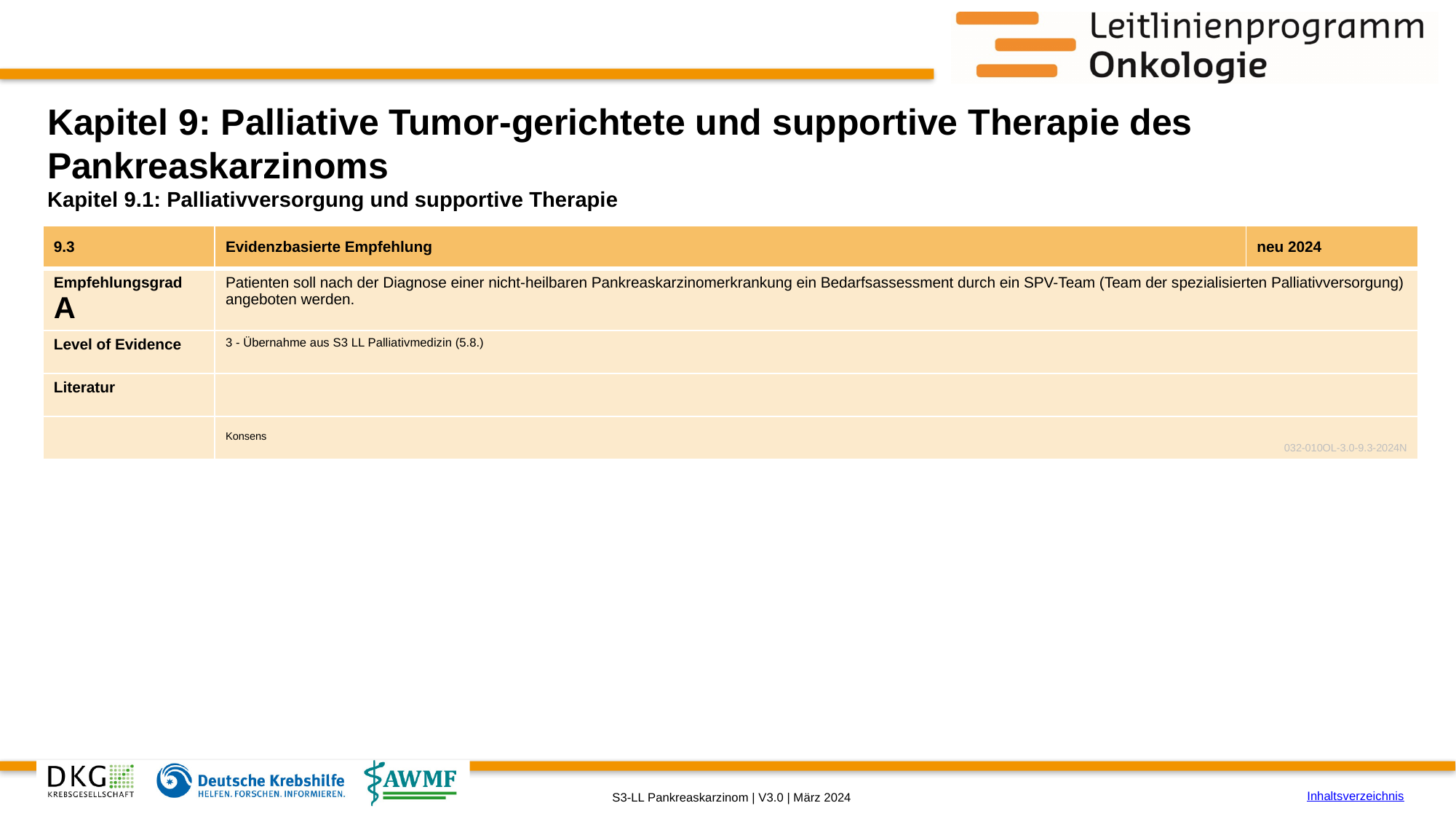

# Kapitel 9: Palliative Tumor-gerichtete und supportive Therapie des Pankreaskarzinoms
Kapitel 9.1: Palliativversorgung und supportive Therapie
| 9.3 | Evidenzbasierte Empfehlung | neu 2024 |
| --- | --- | --- |
| Empfehlungsgrad A | Patienten soll nach der Diagnose einer nicht-heilbaren Pankreaskarzinomerkrankung ein Bedarfsassessment durch ein SPV-Team (Team der spezialisierten Palliativversorgung) angeboten werden. |  |
| Level of Evidence | 3 - Übernahme aus S3 LL Palliativmedizin (5.8.) |  |
| Literatur |  |  |
|  | Konsens 032-010OL-3.0-9.3-2024N |  |
Inhaltsverzeichnis
S3-LL Pankreaskarzinom | V3.0 | März 2024